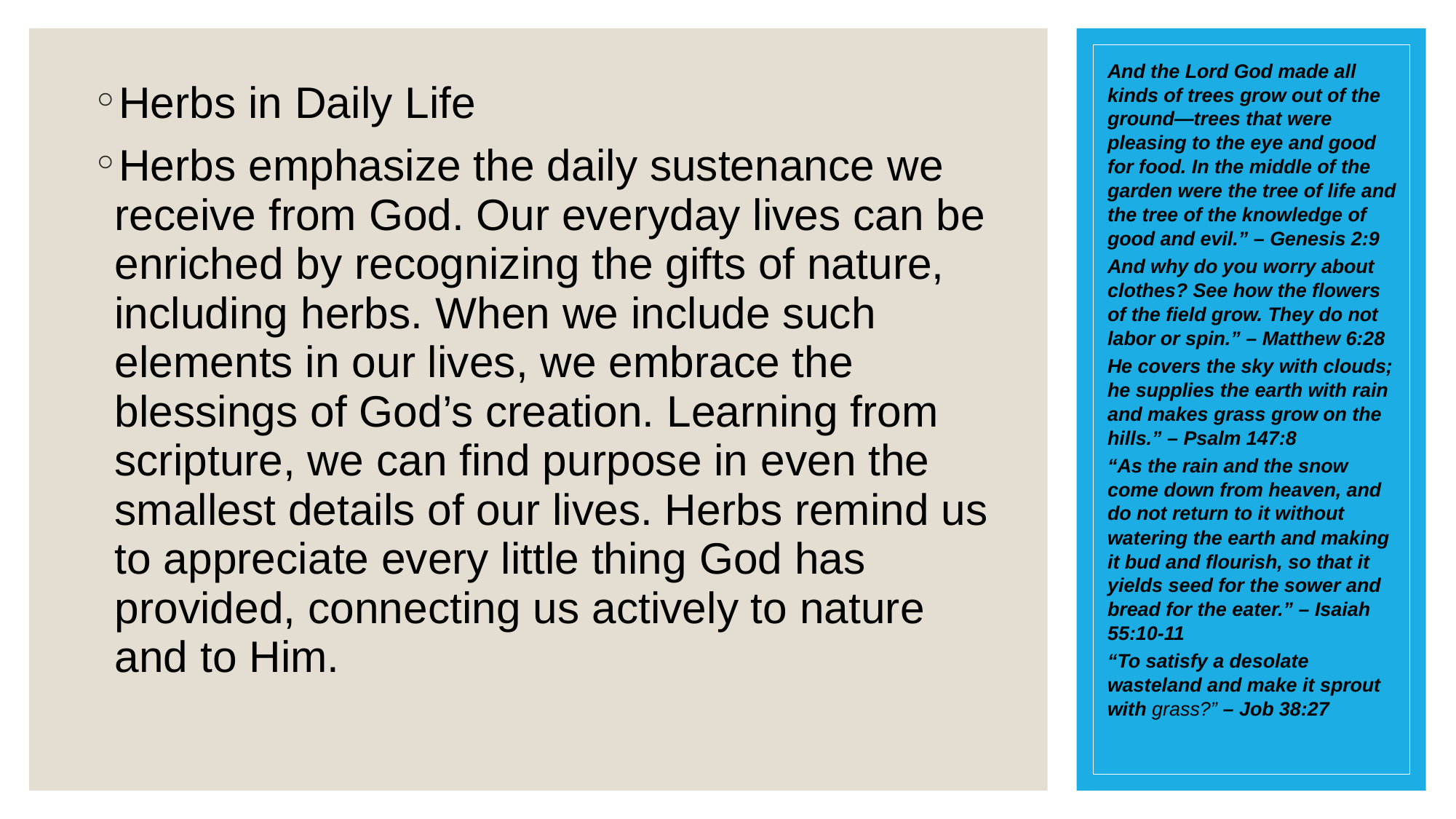

And the Lord God made all kinds of trees grow out of the ground—trees that were pleasing to the eye and good for food. In the middle of the garden were the tree of life and the tree of the knowledge of good and evil.” – Genesis 2:9
And why do you worry about clothes? See how the flowers of the field grow. They do not labor or spin.” – Matthew 6:28
He covers the sky with clouds; he supplies the earth with rain and makes grass grow on the hills.” – Psalm 147:8
“As the rain and the snow come down from heaven, and do not return to it without watering the earth and making it bud and flourish, so that it yields seed for the sower and bread for the eater.” – Isaiah 55:10-11
“To satisfy a desolate wasteland and make it sprout with grass?” – Job 38:27

Herbs in Daily Life
Herbs emphasize the daily sustenance we receive from God. Our everyday lives can be enriched by recognizing the gifts of nature, including herbs. When we include such elements in our lives, we embrace the blessings of God’s creation. Learning from scripture, we can find purpose in even the smallest details of our lives. Herbs remind us to appreciate every little thing God has provided, connecting us actively to nature and to Him.